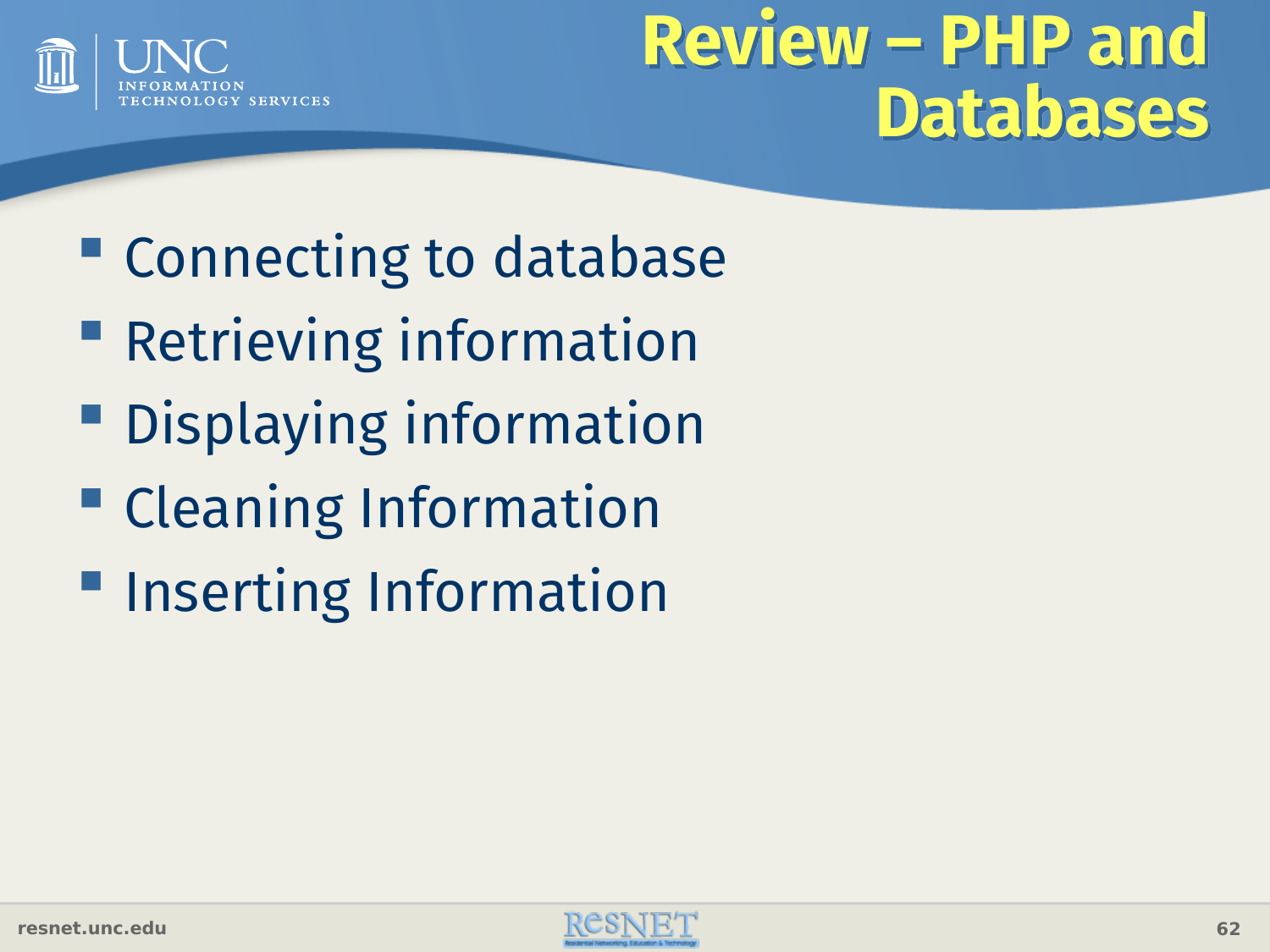

# Review – PHP and Databases
Connecting to database
Retrieving information
Displaying information
Cleaning Information
Inserting Information